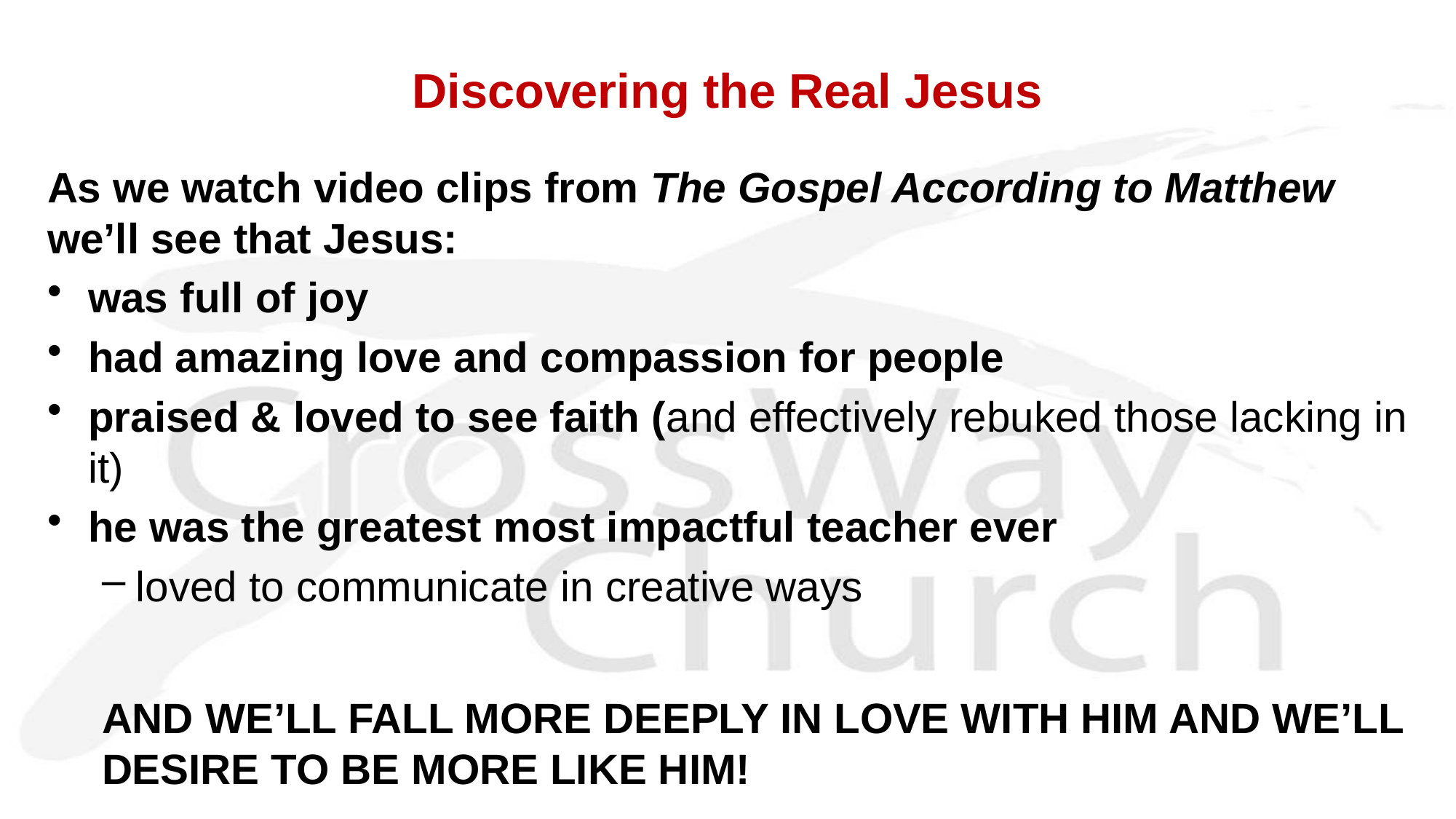

Discovering the Real Jesus
As we watch video clips from The Gospel According to Matthew we’ll see that Jesus:
was full of joy
had amazing love and compassion for people
praised & loved to see faith (and effectively rebuked those lacking in it)
he was the greatest most impactful teacher ever
loved to communicate in creative ways

AND WE’LL FALL MORE DEEPLY IN LOVE WITH HIM AND WE’LL DESIRE TO BE MORE LIKE HIM!